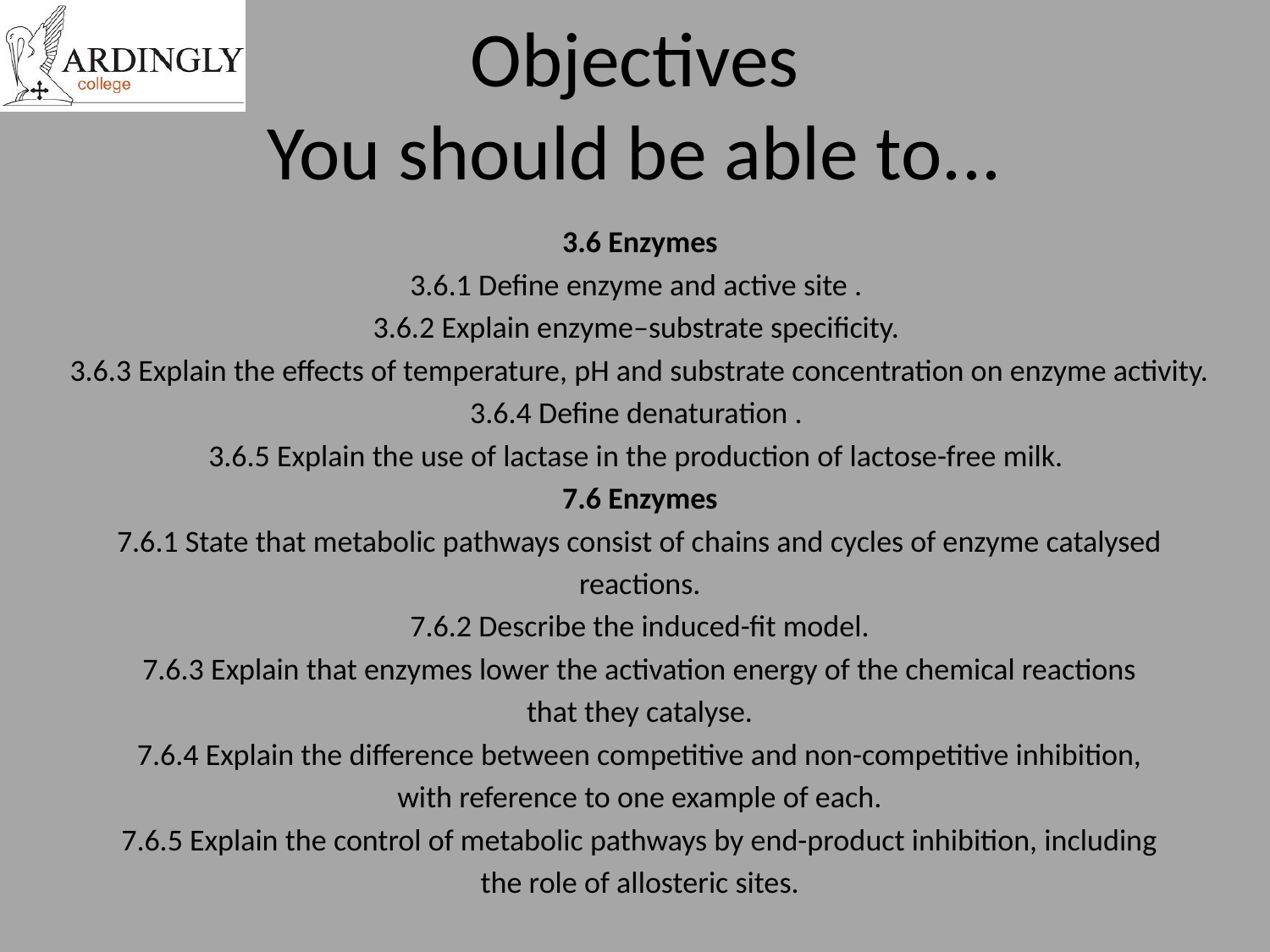

# Objectives You should be able to...
3.6 Enzymes
3.6.1 Define enzyme and active site .
3.6.2 Explain enzyme–substrate specificity.
3.6.3 Explain the effects of temperature, pH and substrate concentration on enzyme activity.
3.6.4 Define denaturation .
3.6.5 Explain the use of lactase in the production of lactose-free milk.
7.6 Enzymes
7.6.1 State that metabolic pathways consist of chains and cycles of enzyme catalysed
reactions.
7.6.2 Describe the induced-fit model.
7.6.3 Explain that enzymes lower the activation energy of the chemical reactions
that they catalyse.
7.6.4 Explain the difference between competitive and non-competitive inhibition,
with reference to one example of each.
7.6.5 Explain the control of metabolic pathways by end-product inhibition, including
the role of allosteric sites.